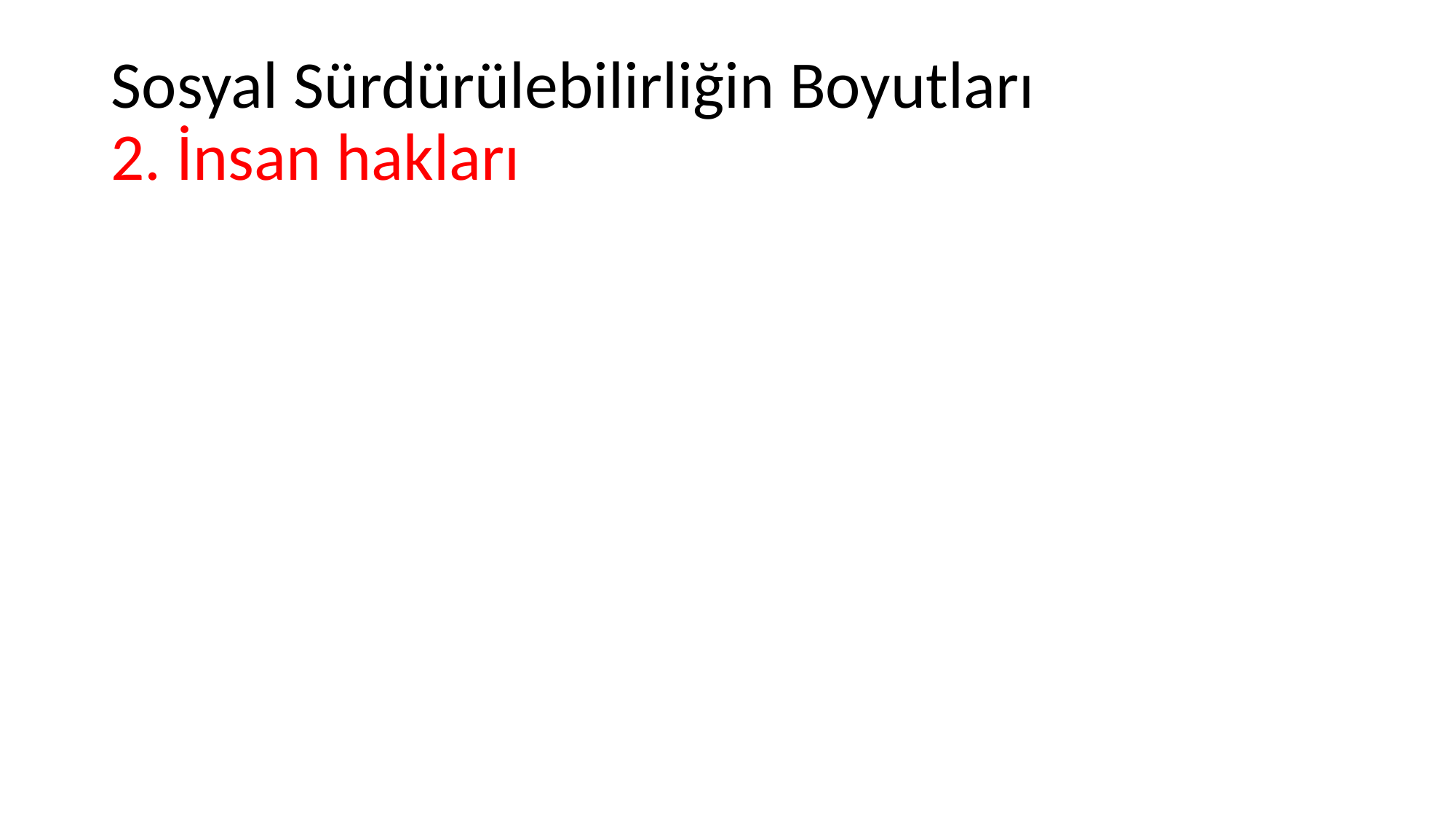

# Sosyal Sürdürülebilirliğin Boyutları 2. İnsan hakları